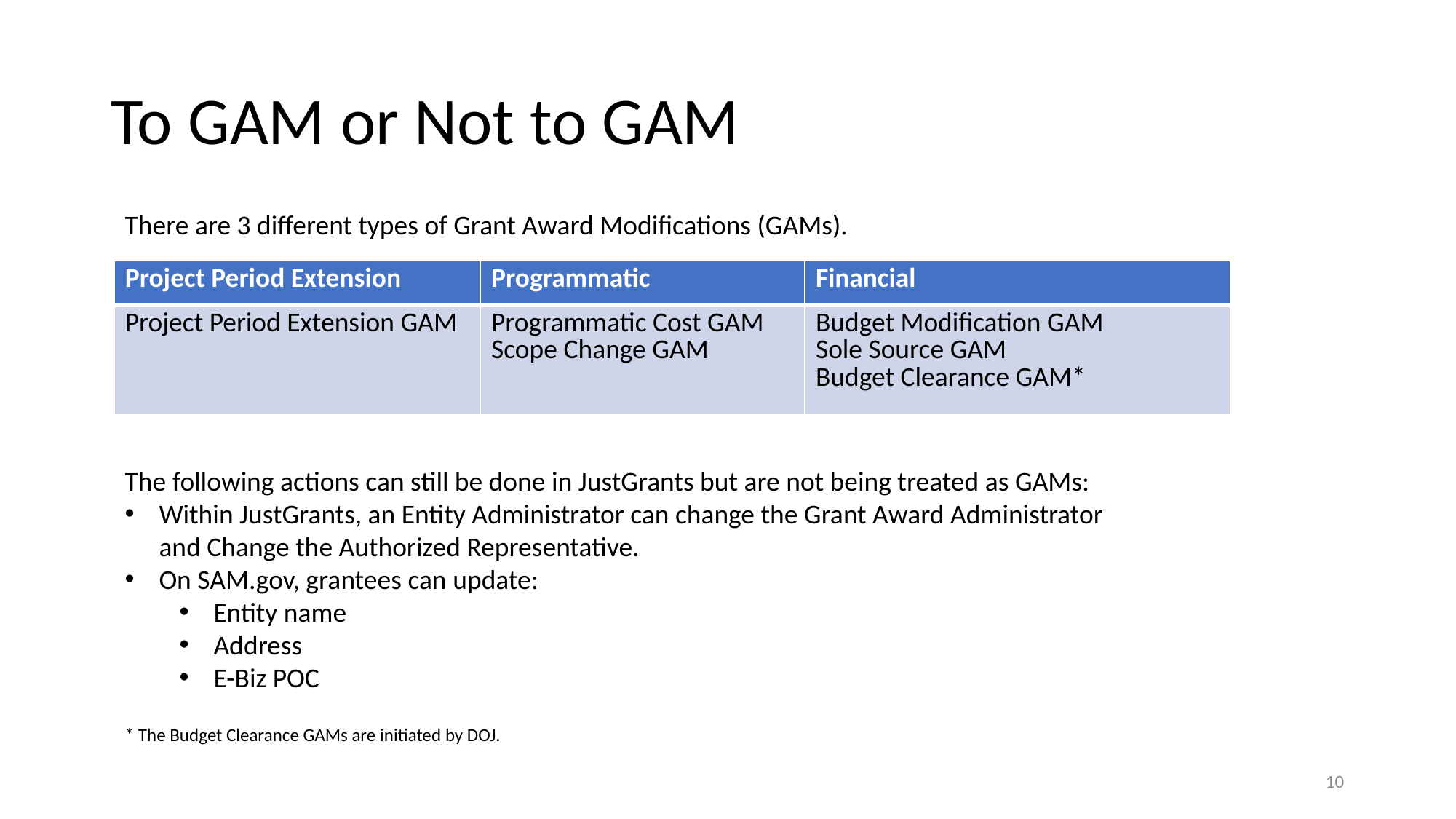

# To GAM or Not to GAM
There are 3 different types of Grant Award Modifications (GAMs).
| Project Period Extension | Programmatic | Financial |
| --- | --- | --- |
| Project Period Extension GAM | Programmatic Cost GAM Scope Change GAM | Budget Modification GAM Sole Source GAM Budget Clearance GAM\* |
The following actions can still be done in JustGrants but are not being treated as GAMs:
Within JustGrants, an Entity Administrator can change the Grant Award Administrator and Change the Authorized Representative.
On SAM.gov, grantees can update:
Entity name
Address
E-Biz POC

* The Budget Clearance GAMs are initiated by DOJ.
10